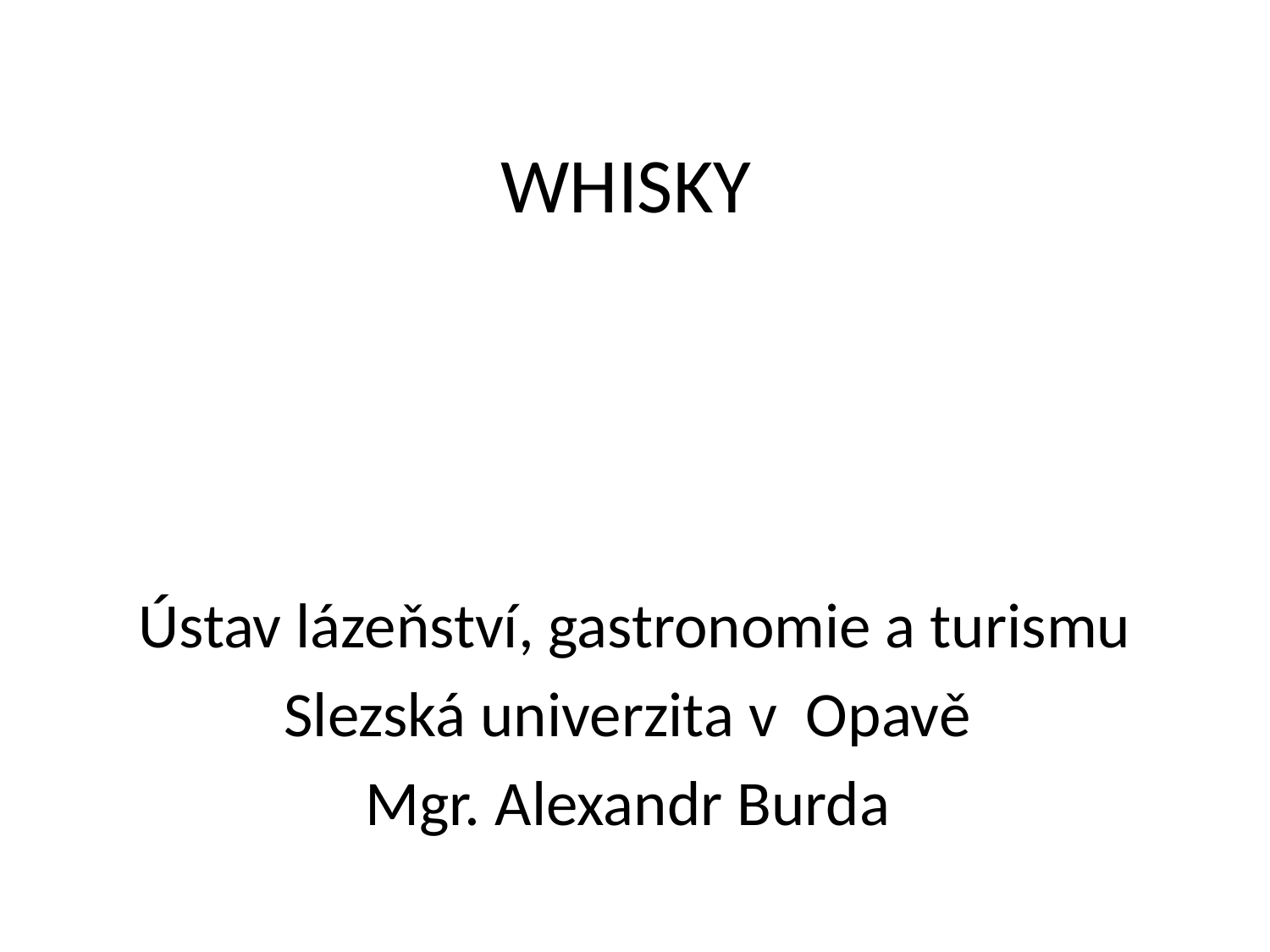

# WHISKY

Ústav lázeňství, gastronomie a turismu
Slezská univerzita v  Opavě
Mgr. Alexandr Burda